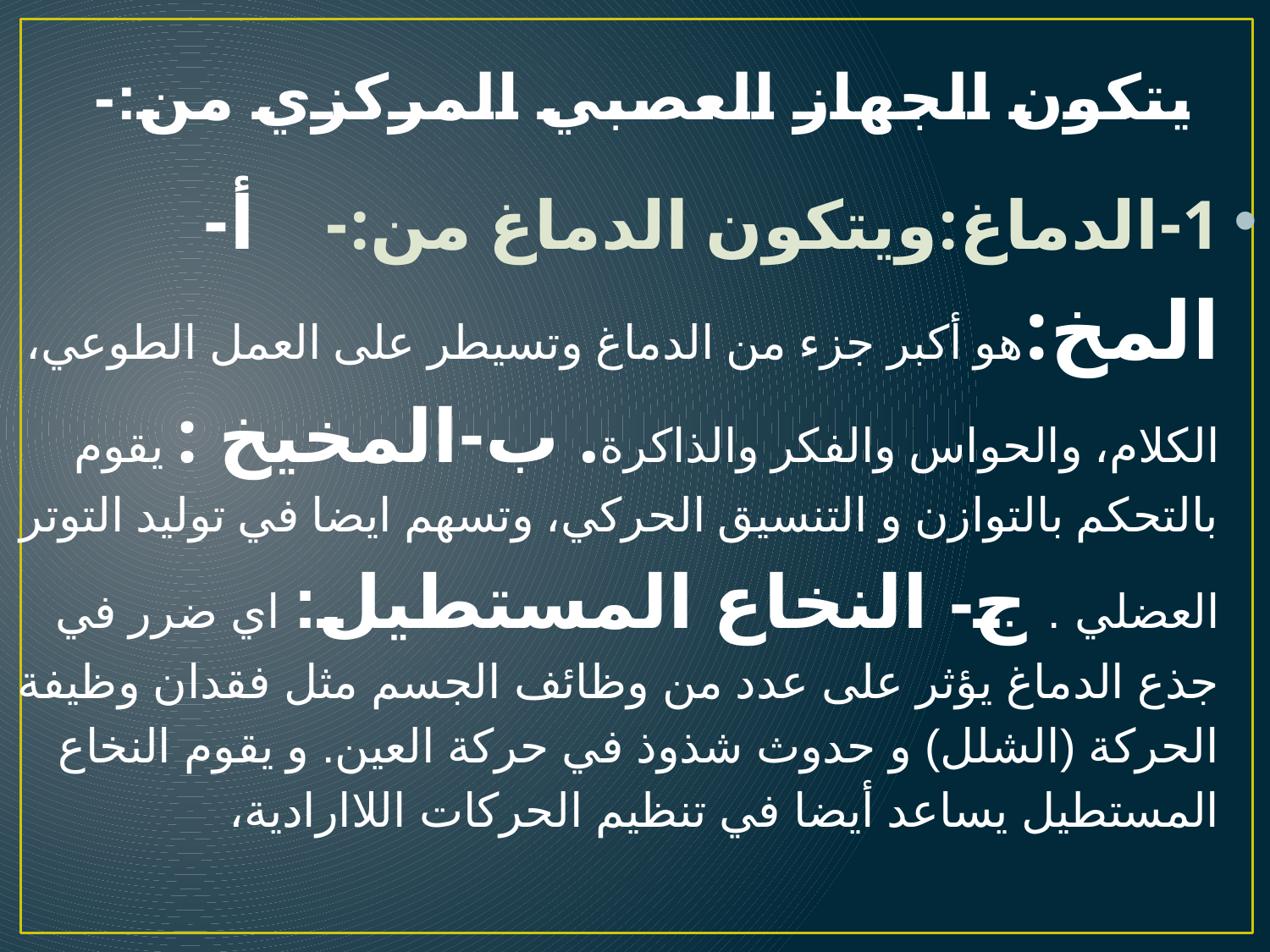

# يتكون الجهاز العصبي المركزي من:-
1-الدماغ:ويتكون الدماغ من:-    أ-المخ:هو أكبر جزء من الدماغ وتسيطر على العمل الطوعي، الكلام، والحواس والفكر والذاكرة. ب-المخيخ : يقوم بالتحكم بالتوازن و التنسيق الحركي، وتسهم ايضا في توليد التوتر العضلي . ج- النخاع المستطيل: اي ضرر في جذع الدماغ يؤثر على عدد من وظائف الجسم مثل فقدان وظيفة الحركة (الشلل) و حدوث شذوذ في حركة العين. و يقوم النخاع المستطيل يساعد أيضا في تنظيم الحركات اللاارادية،